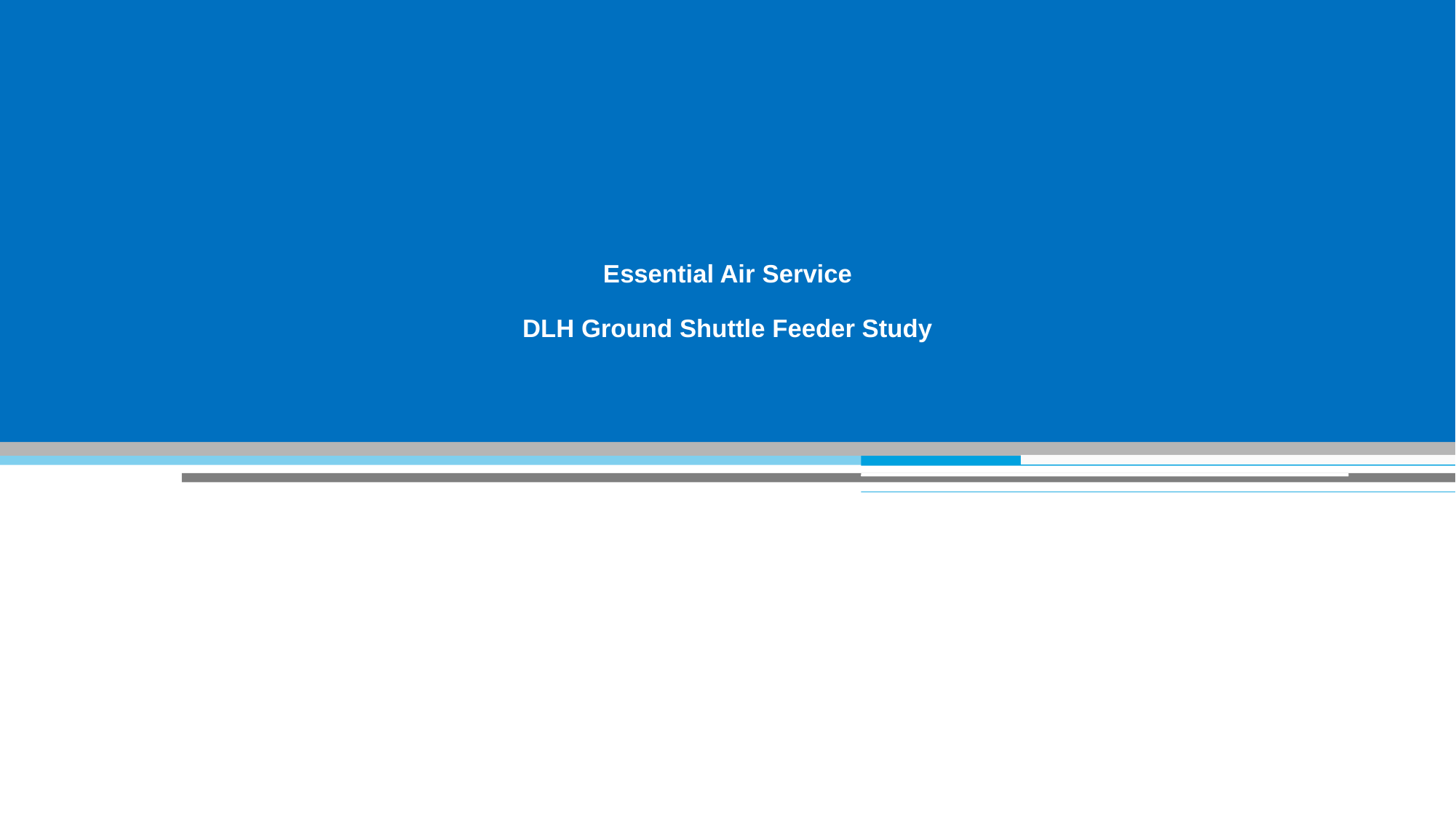

# Essential Air Service DLH Ground Shuttle Feeder Study